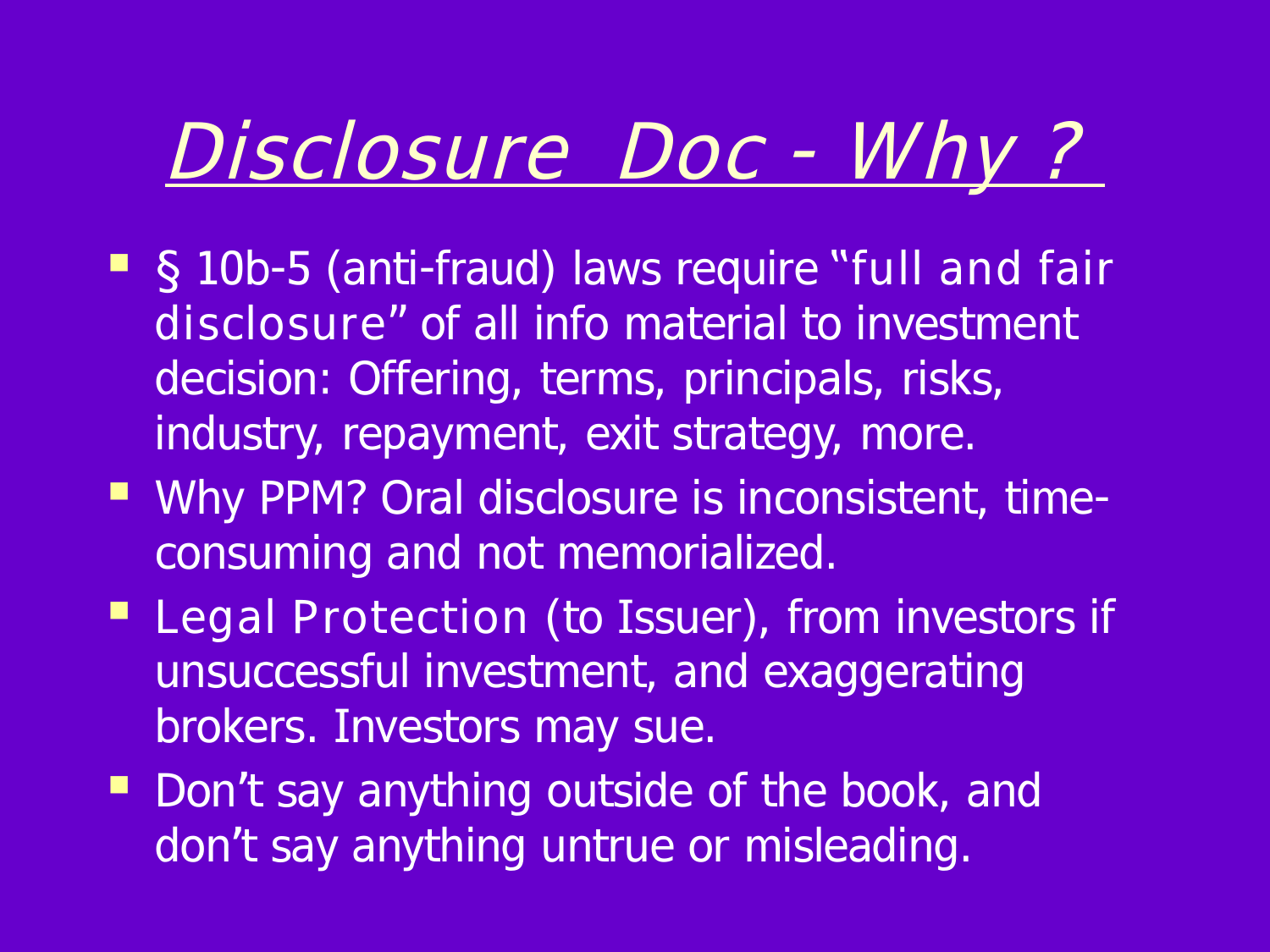

# Disclosure  Doc - Why ?
§ 10b-5 (anti-fraud) laws require “full and fair disclosure” of all info material to investment decision: Offering, terms, principals, risks, industry, repayment, exit strategy, more.
Why PPM? Oral disclosure is inconsistent, time-consuming and not memorialized.
Legal Protection (to Issuer), from investors if unsuccessful investment, and exaggerating brokers. Investors may sue.
Don’t say anything outside of the book, and don’t say anything untrue or misleading.